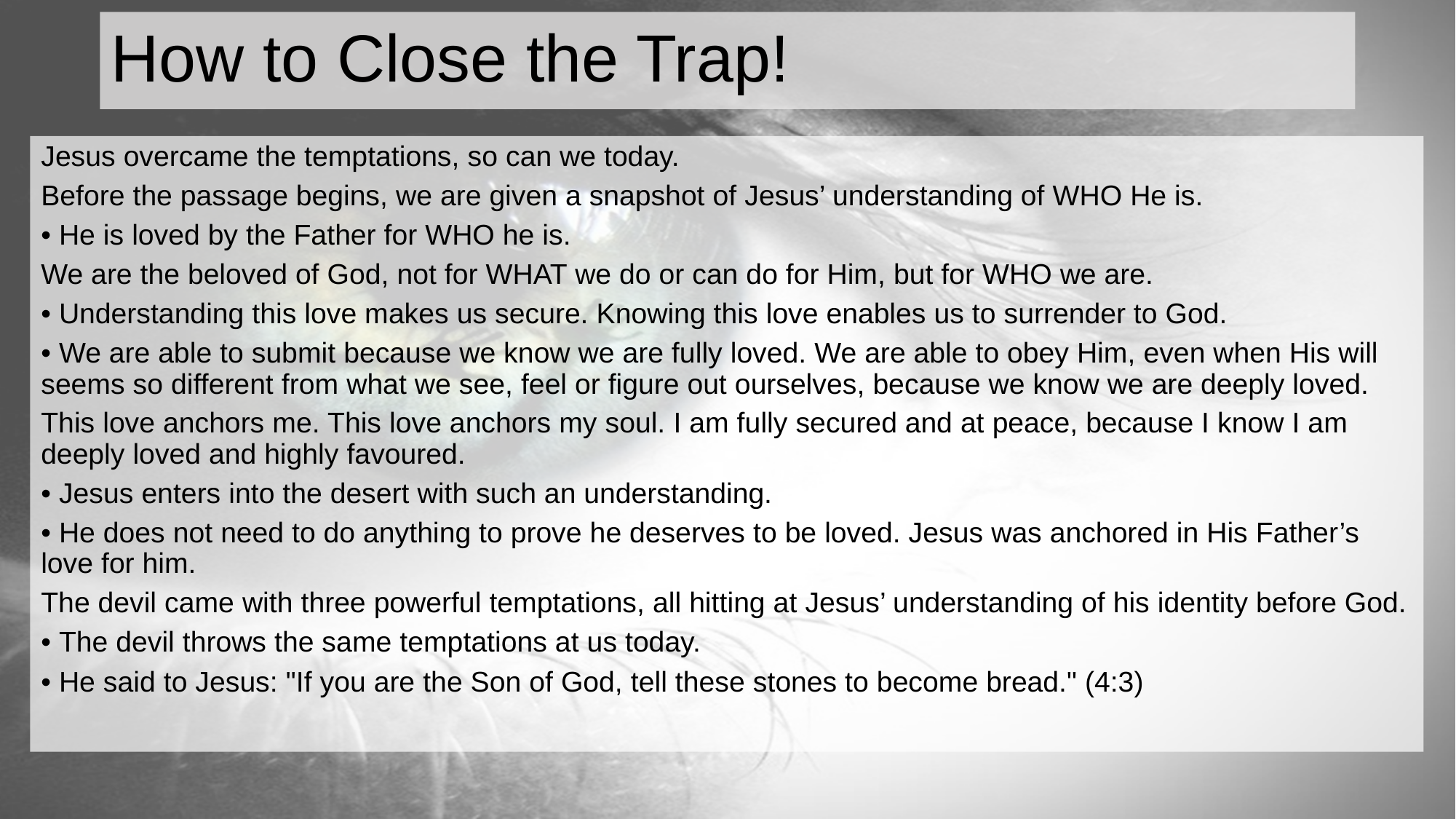

# How to Close the Trap!
Jesus overcame the temptations, so can we today.
Before the passage begins, we are given a snapshot of Jesus’ understanding of WHO He is.
• He is loved by the Father for WHO he is.
We are the beloved of God, not for WHAT we do or can do for Him, but for WHO we are.
• Understanding this love makes us secure. Knowing this love enables us to surrender to God.
• We are able to submit because we know we are fully loved. We are able to obey Him, even when His will seems so different from what we see, feel or figure out ourselves, because we know we are deeply loved.
This love anchors me. This love anchors my soul. I am fully secured and at peace, because I know I am deeply loved and highly favoured.
• Jesus enters into the desert with such an understanding.
• He does not need to do anything to prove he deserves to be loved. Jesus was anchored in His Father’s love for him.
The devil came with three powerful temptations, all hitting at Jesus’ understanding of his identity before God.
• The devil throws the same temptations at us today.
• He said to Jesus: "If you are the Son of God, tell these stones to become bread." (4:3)